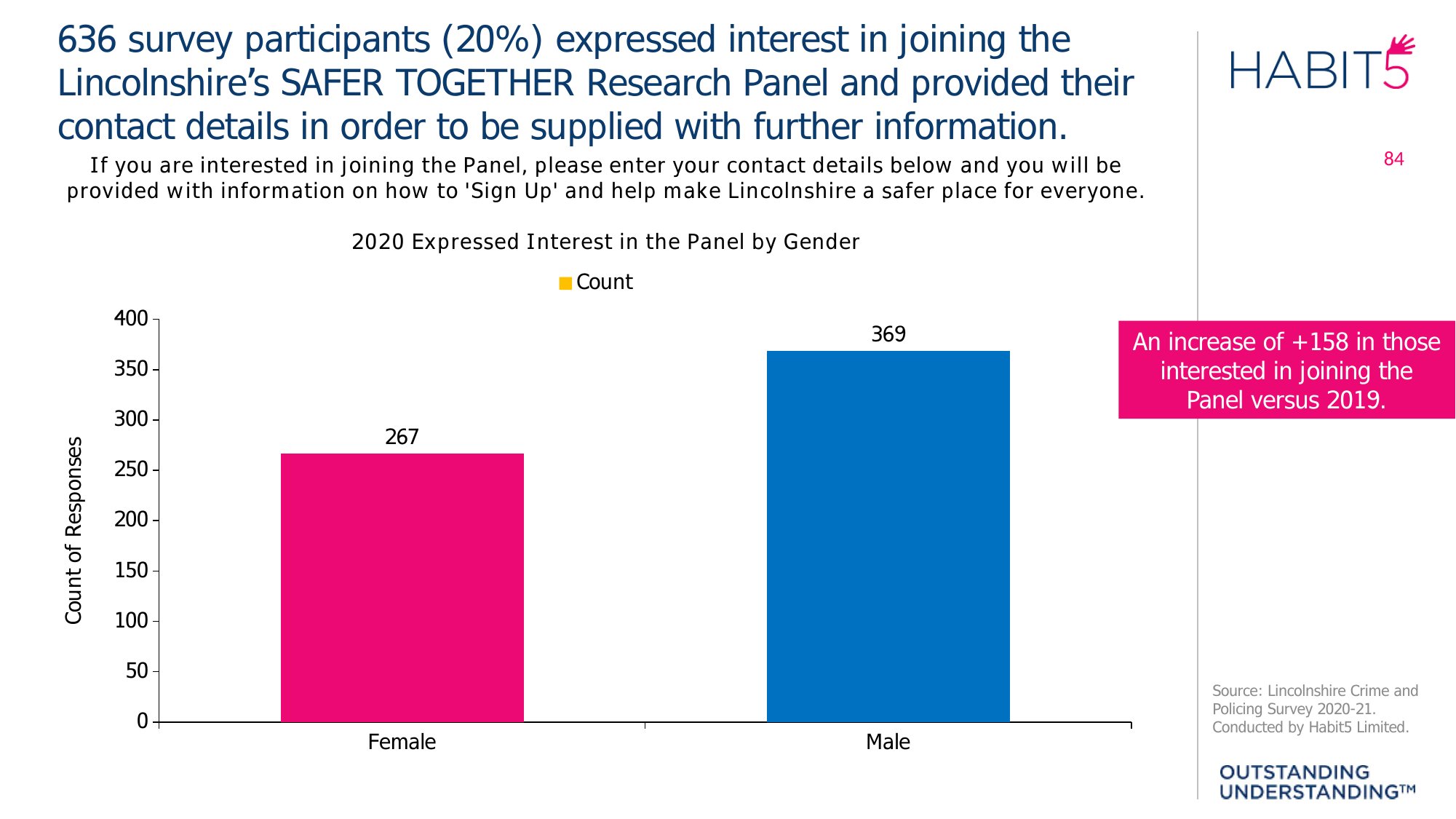

636 survey participants (20%) expressed interest in joining the
Lincolnshire’s SAFER TOGETHER Research Panel and provided their contact details in order to be supplied with further information.
If you are interested in joining the Panel, please enter your contact details below and you will be provided with information on how to 'Sign Up' and help make Lincolnshire a safer place for everyone.
2020 Expressed Interest in the Panel by Gender

### Chart

| Category | Count |
|---|---|
| Female | 267.0 |
| Male | 369.0 |
An increase of +158 in those interested in joining the Panel versus 2019.